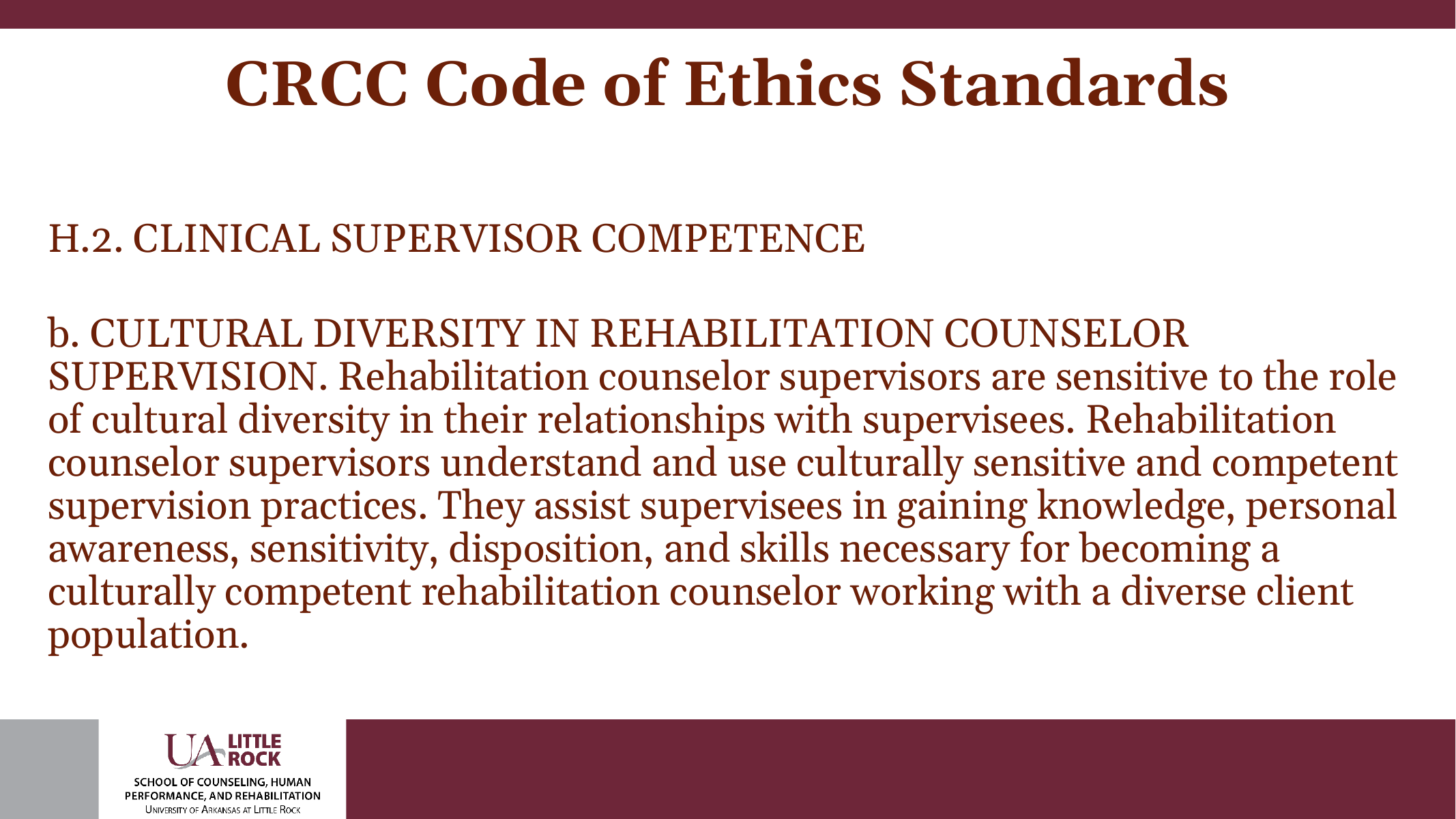

# CRCC Code of Ethics Standards
H.2. CLINICAL SUPERVISOR COMPETENCE

b. CULTURAL DIVERSITY IN REHABILITATION COUNSELOR SUPERVISION. Rehabilitation counselor supervisors are sensitive to the role of cultural diversity in their relationships with supervisees. Rehabilitation counselor supervisors understand and use culturally sensitive and competent supervision practices. They assist supervisees in gaining knowledge, personal awareness, sensitivity, disposition, and skills necessary for becoming a culturally competent rehabilitation counselor working with a diverse client population.